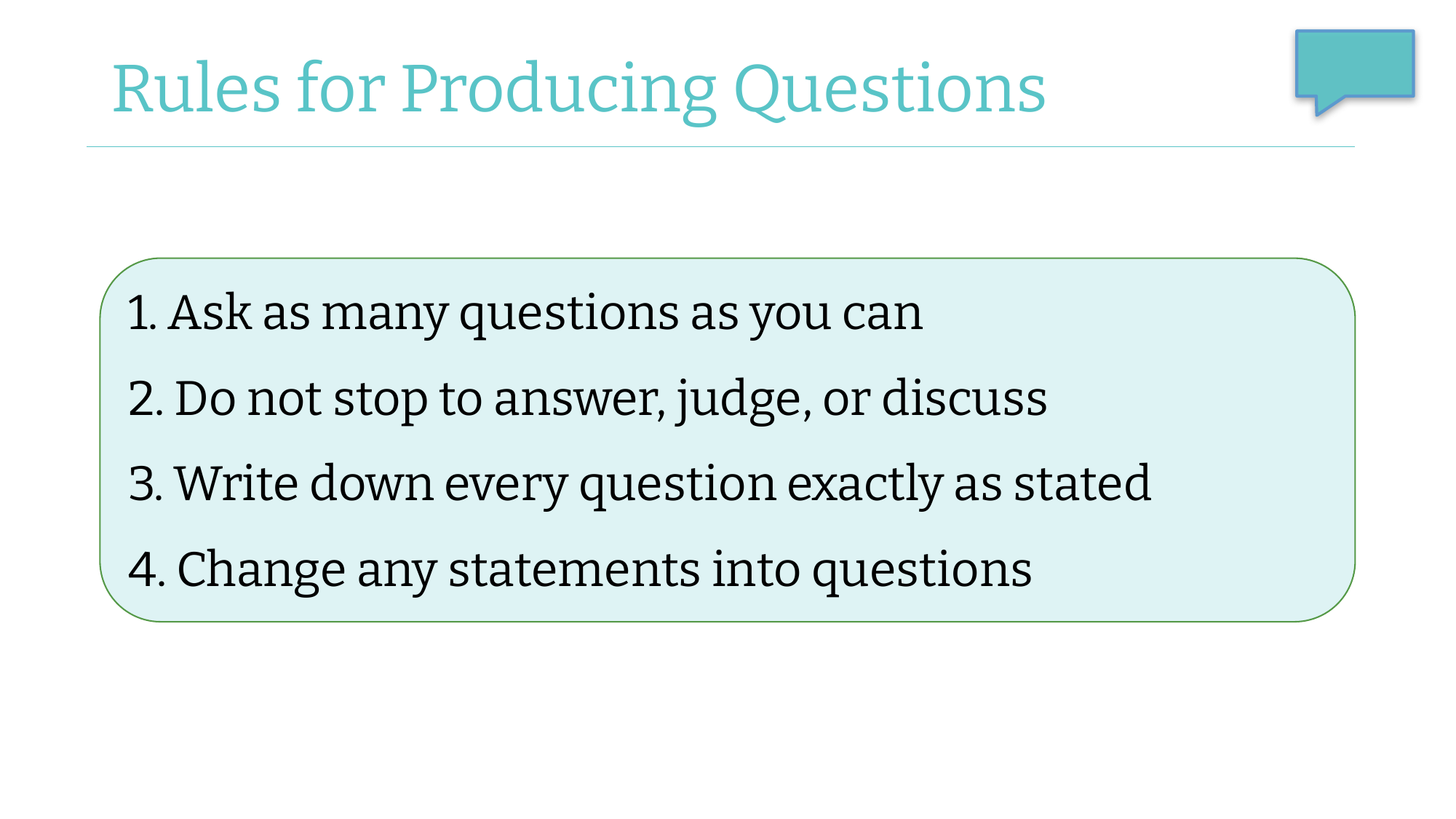

# Rules for Producing Questions

1. Ask as many questions as you can
2. Do not stop to answer, judge, or discuss
3. Write down every question exactly as stated
4. Change any statements into questions